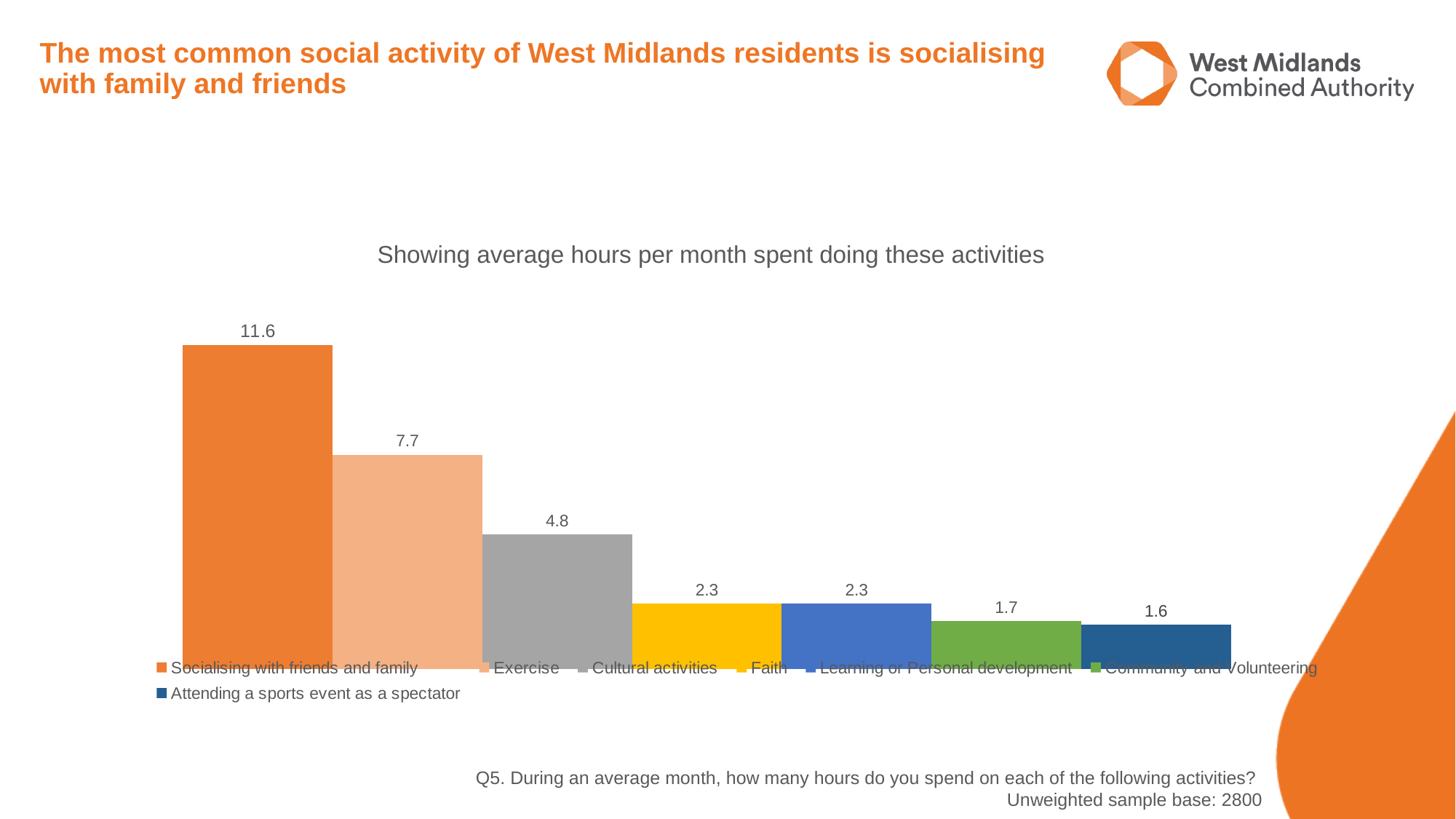

# The most common social activity of West Midlands residents is socialising with family and friends
Showing average hours per month spent doing these activities

### Chart

| Category | Socialising with friends and family | Exercise | Cultural activities | Faith | Learning or Personal development | Community and Volunteering | Attending a sports event as a spectator |
|---|---|---|---|---|---|---|---|
Q5. During an average month, how many hours do you spend on each of the following activities?
Unweighted sample base: 2800